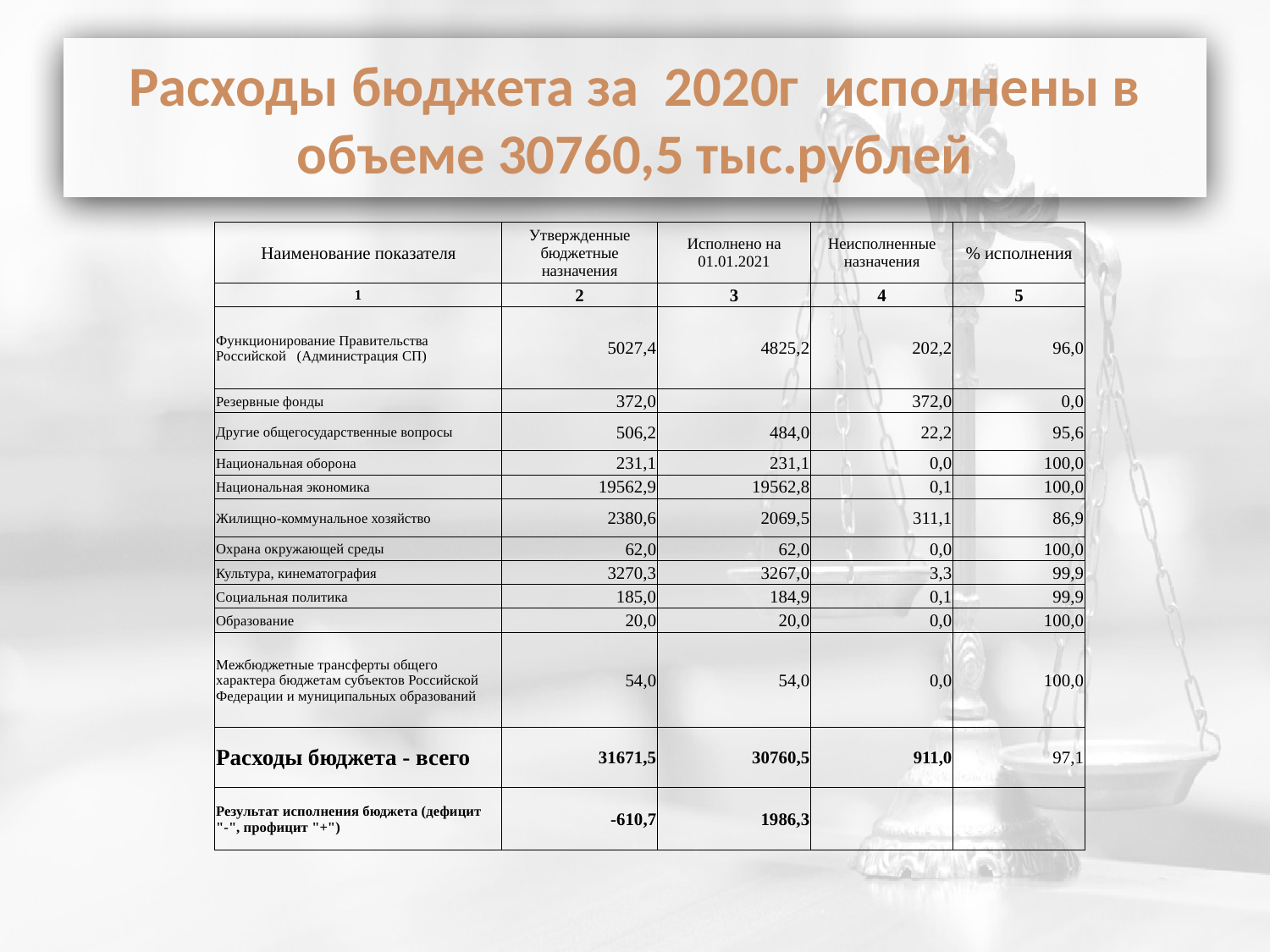

# Расходы бюджета за  2020г  исполнены в объеме 30760,5 тыс.рублей
| Наименование показателя | Утвержденные бюджетные назначения | Исполнено на 01.01.2021 | Неисполненные назначения | % исполнения |
| --- | --- | --- | --- | --- |
| 1 | 2 | 3 | 4 | 5 |
| Функционирование Правительства Российской (Администрация СП) | 5027,4 | 4825,2 | 202,2 | 96,0 |
| Резервные фонды | 372,0 |  | 372,0 | 0,0 |
| Другие общегосударственные вопросы | 506,2 | 484,0 | 22,2 | 95,6 |
| Национальная оборона | 231,1 | 231,1 | 0,0 | 100,0 |
| Национальная экономика | 19562,9 | 19562,8 | 0,1 | 100,0 |
| Жилищно-коммунальное хозяйство | 2380,6 | 2069,5 | 311,1 | 86,9 |
| Охрана окружающей среды | 62,0 | 62,0 | 0,0 | 100,0 |
| Культура, кинематография | 3270,3 | 3267,0 | 3,3 | 99,9 |
| Социальная политика | 185,0 | 184,9 | 0,1 | 99,9 |
| Образование | 20,0 | 20,0 | 0,0 | 100,0 |
| Межбюджетные трансферты общего характера бюджетам субъектов Российской Федерации и муниципальных образований | 54,0 | 54,0 | 0,0 | 100,0 |
| Рacходы бюджета - всего | 31671,5 | 30760,5 | 911,0 | 97,1 |
| Результат исполнения бюджета (дефицит "-", профицит "+") | -610,7 | 1986,3 |  |  |